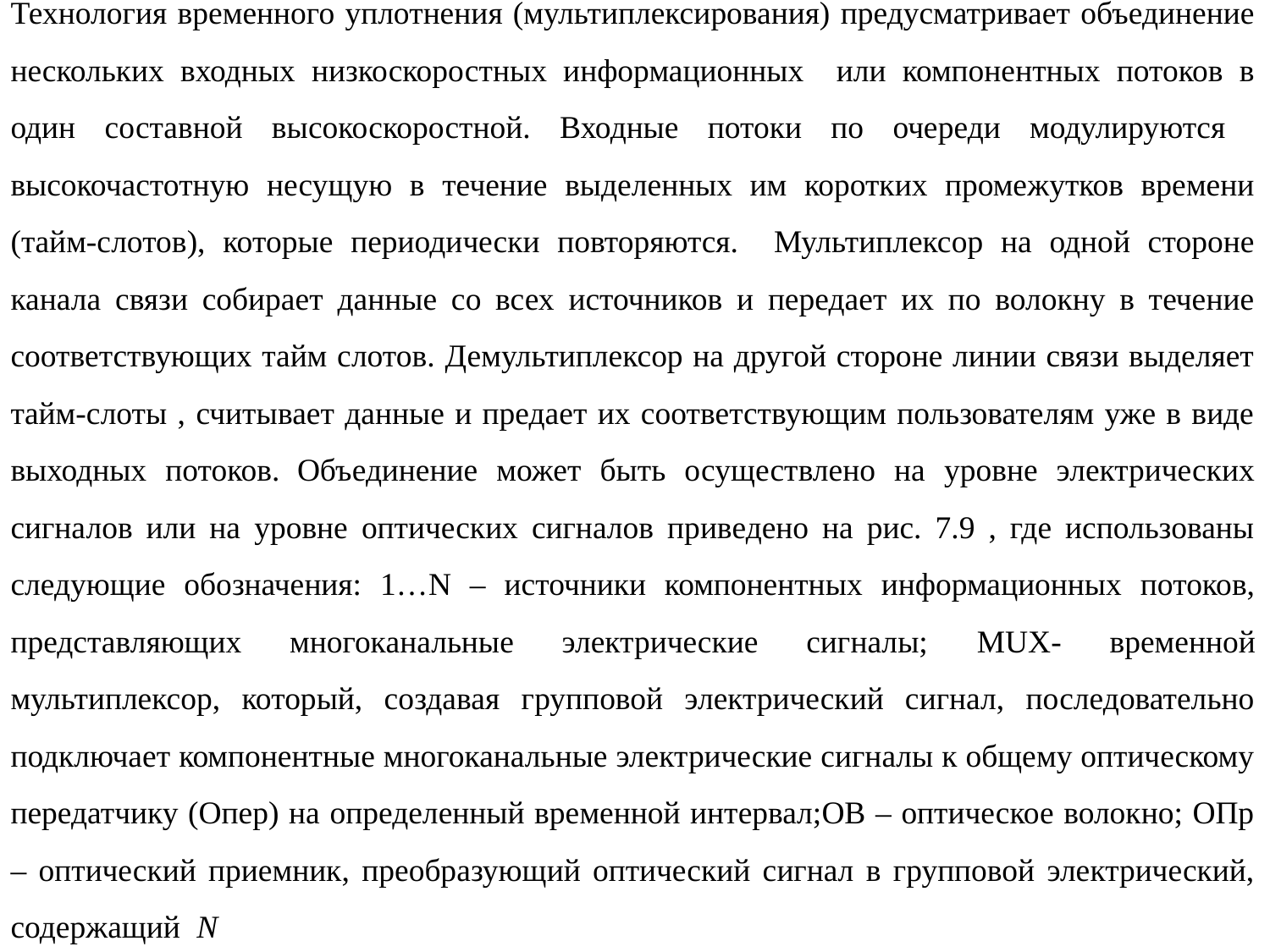

Технология временного уплотнения (мультиплексирования) предусматривает объединение нескольких входных низкоскоростных информационных  или компонентных потоков в один составной высокоскоростной. Входные потоки по очереди модулируются  высокочастотную несущую в течение выделенных им коротких промежутков времени (тайм-слотов), которые периодически повторяются.  Мультиплексор на одной стороне канала связи собирает данные со всех источников и передает их по волокну в течение соответствующих тайм слотов. Демультиплексор на другой стороне линии связи выделяет тайм-слоты , считывает данные и предает их соответствующим пользователям уже в виде выходных потоков. Объединение может быть осуществлено на уровне электрических сигналов или на уровне оптических сигналов приведено на рис. 7.9 , где использованы следующие обозначения: 1…N – источники компонентных информационных потоков, представляющих многоканальные электрические сигналы; MUX- временной мультиплексор, который, создавая групповой электрический сигнал, последовательно подключает компонентные многоканальные электрические сигналы к общему оптическому передатчику (Опер) на определенный временной интервал;ОВ – оптическое волокно; ОПр – оптический приемник, преобразующий оптический сигнал в групповой электрический, содержащий  N